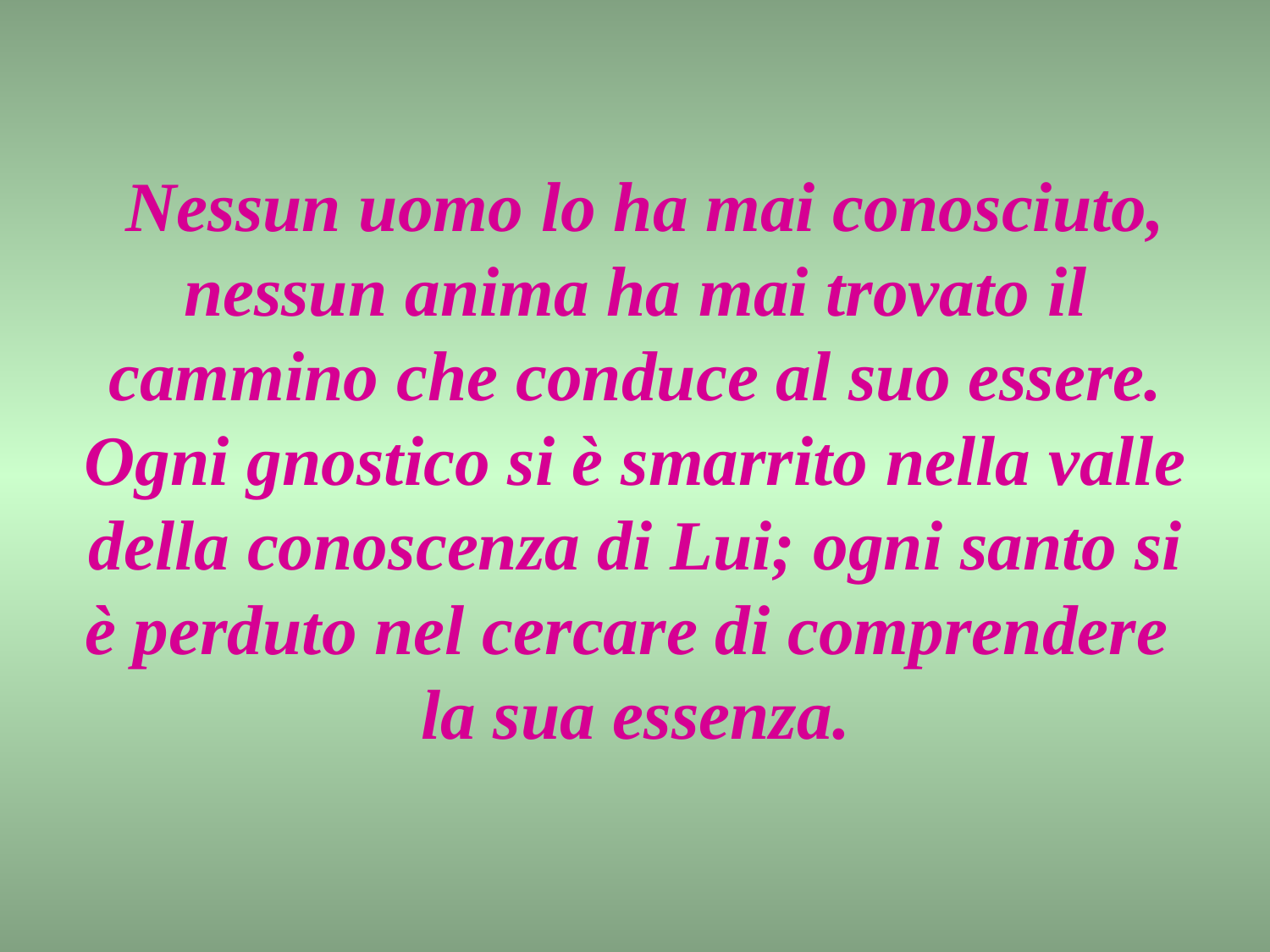

# Nessun uomo lo ha mai conosciuto, nessun anima ha mai trovato il cammino che conduce al suo essere. Ogni gnostico si è smarrito nella valle della conoscenza di Lui; ogni santo si è perduto nel cercare di comprendere la sua essenza.